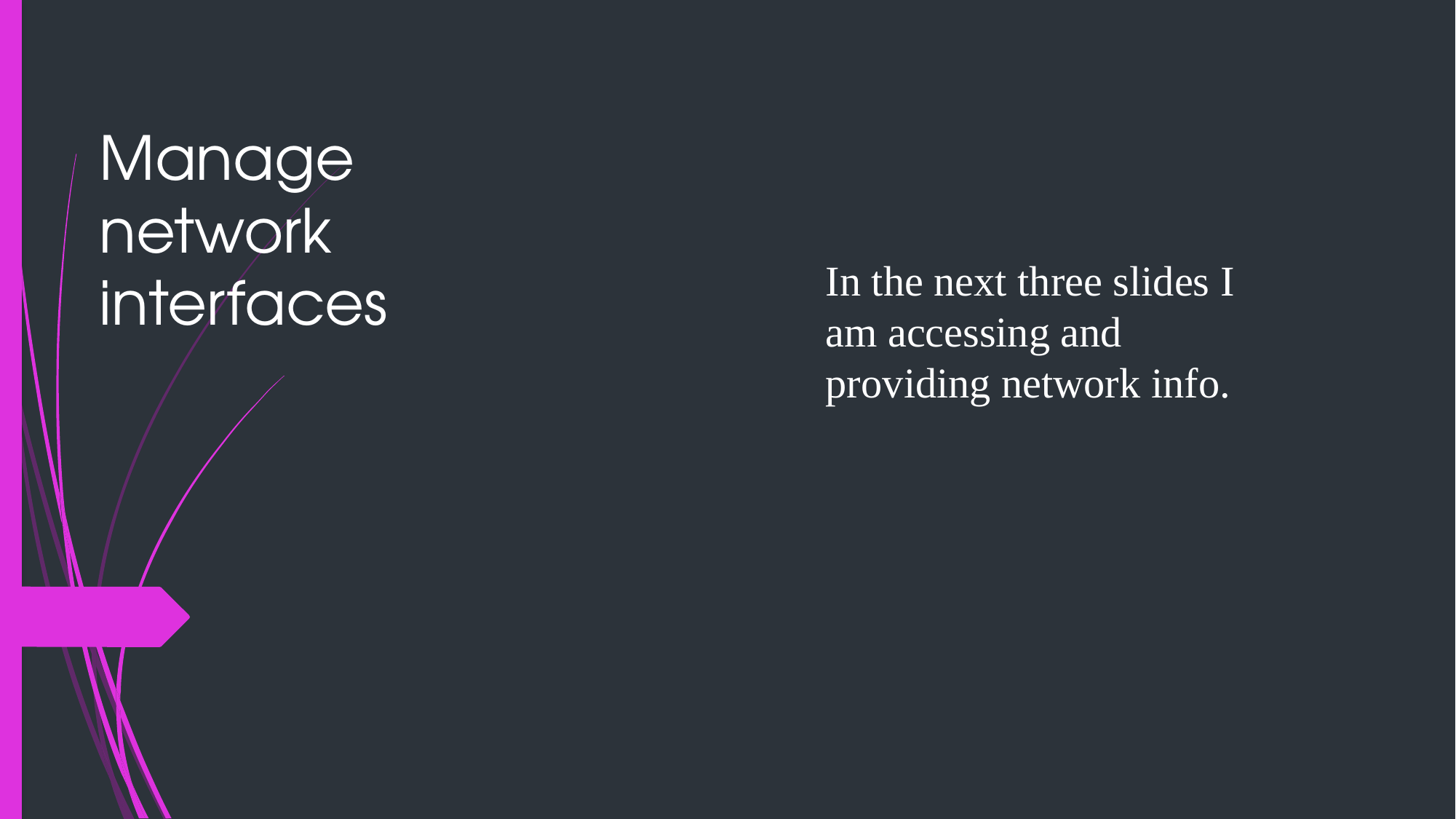

# Manage network interfaces
In the next three slides I am accessing and providing network info.